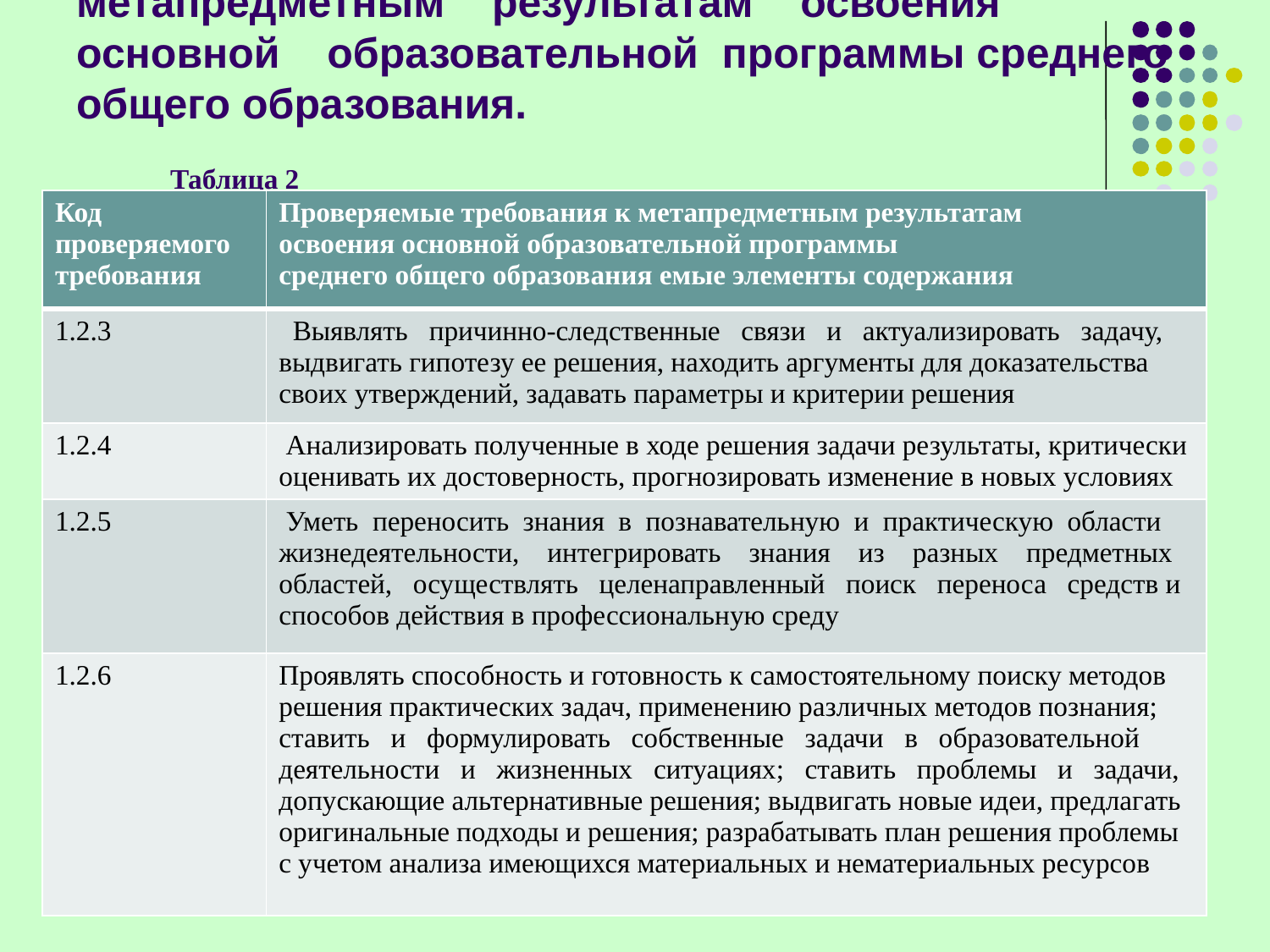

# Перечень     проверяемых     требований  к    метапредметным    результатам    освоения    основной    образовательной  программы среднего общего образования. Таблица 2
| Код проверяемого требования | Проверяемые требования к метапредметным результатам освоения основной образовательной программы среднего общего образования емые элементы содержания |
| --- | --- |
| 1.2.3 | Выявлять причинно-следственные связи и актуализировать задачу, выдвигать гипотезу ее решения, находить аргументы для доказательства своих утверждений, задавать параметры и критерии решения |
| 1.2.4 | Анализировать полученные в ходе решения задачи результаты, критически оценивать их достоверность, прогнозировать изменение в новых условиях |
| 1.2.5 | Уметь переносить знания в познавательную и практическую области жизнедеятельности, интегрировать знания из разных предметных областей, осуществлять целенаправленный поиск переноса средств и способов действия в профессиональную среду |
| 1.2.6 | Проявлять способность и готовность к самостоятельному поиску методов решения практических задач, применению различных методов познания; ставить и формулировать собственные задачи в образовательной деятельности и жизненных ситуациях; ставить проблемы и задачи, допускающие альтернативные решения; выдвигать новые идеи, предлагать оригинальные подходы и решения; разрабатывать план решения проблемы с учетом анализа имеющихся материальных и нематериальных ресурсов |